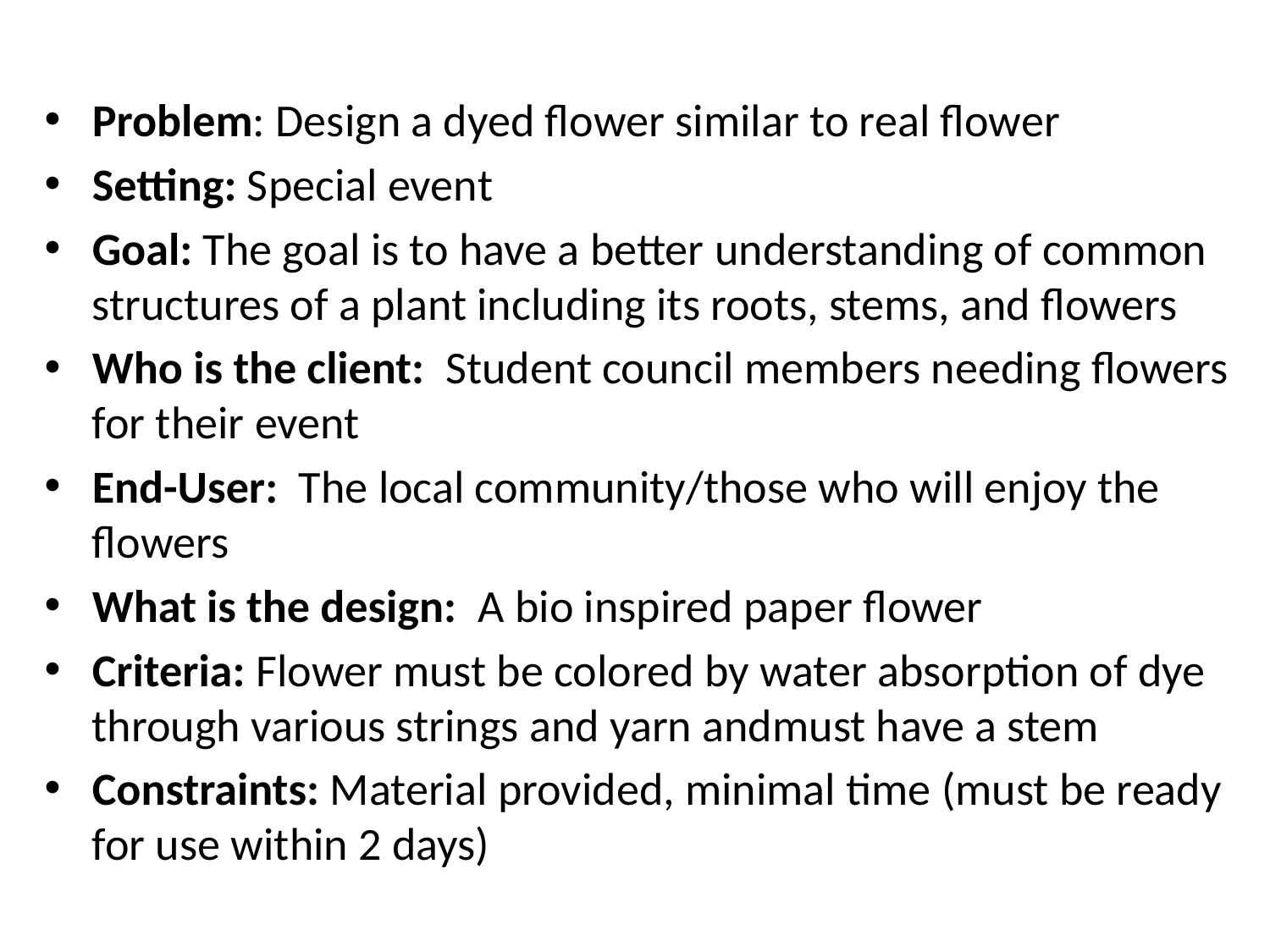

Problem: Design a dyed flower similar to real flower
Setting: Special event
Goal: The goal is to have a better understanding of common structures of a plant including its roots, stems, and flowers
Who is the client:  Student council members needing flowers for their event
End-User:  The local community/those who will enjoy the flowers
What is the design:  A bio inspired paper flower
Criteria: Flower must be colored by water absorption of dye through various strings and yarn andmust have a stem
Constraints: Material provided, minimal time (must be ready for use within 2 days)